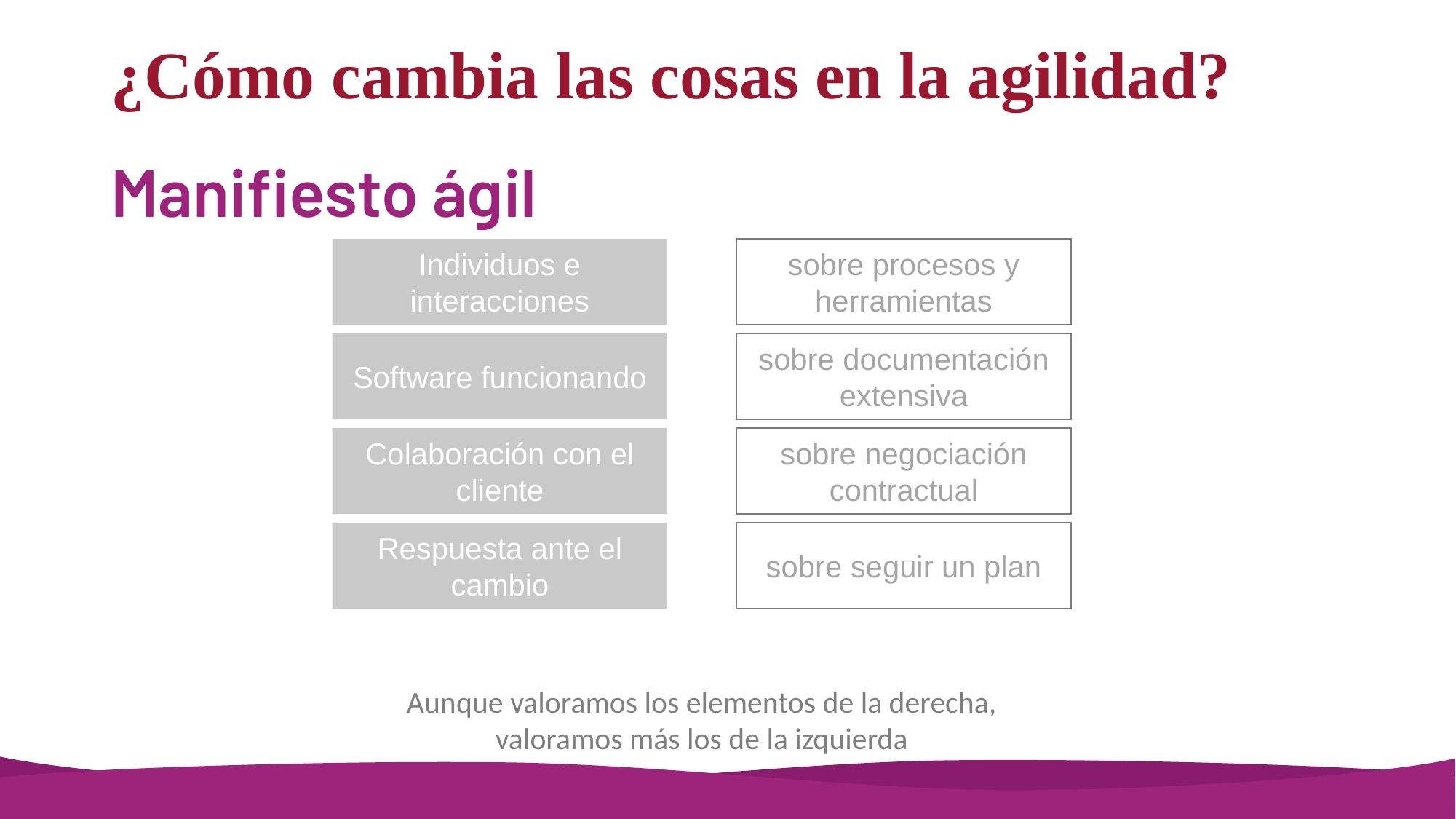

# ¿Cómo cambia las cosas en la agilidad?
Manifiesto ágil
Individuos e interacciones
sobre procesos y herramientas
Software funcionando
sobre documentación extensiva
Colaboración con el cliente
sobre negociación contractual
Respuesta ante el cambio
sobre seguir un plan
Aunque valoramos los elementos de la derecha, valoramos más los de la izquierda